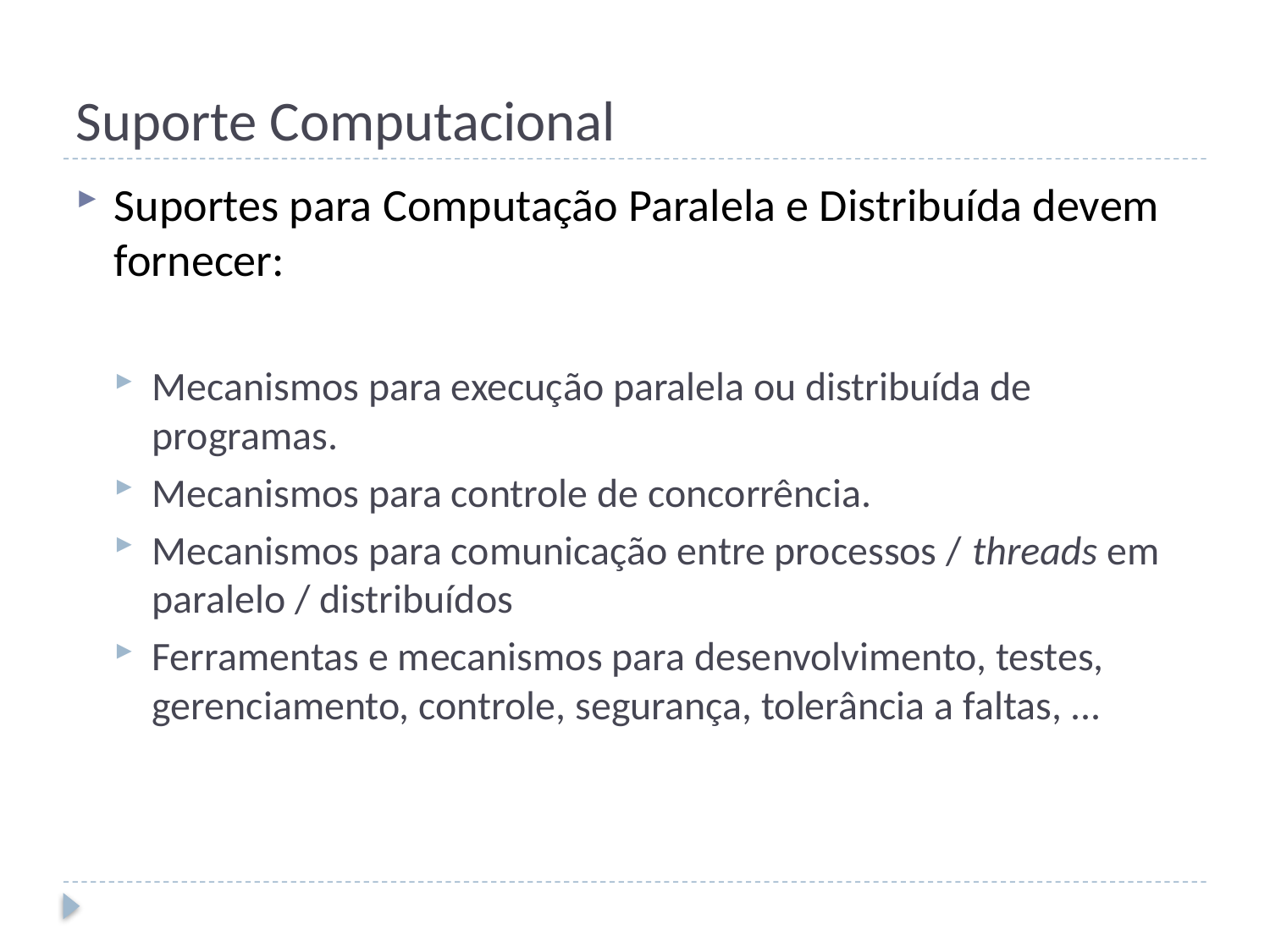

# Suporte Computacional
Suportes para Computação Paralela e Distribuída devem fornecer:

Mecanismos para execução paralela ou distribuída de programas.
Mecanismos para controle de concorrência.
Mecanismos para comunicação entre processos / threads em paralelo / distribuídos
Ferramentas e mecanismos para desenvolvimento, testes, gerenciamento, controle, segurança, tolerância a faltas, ...